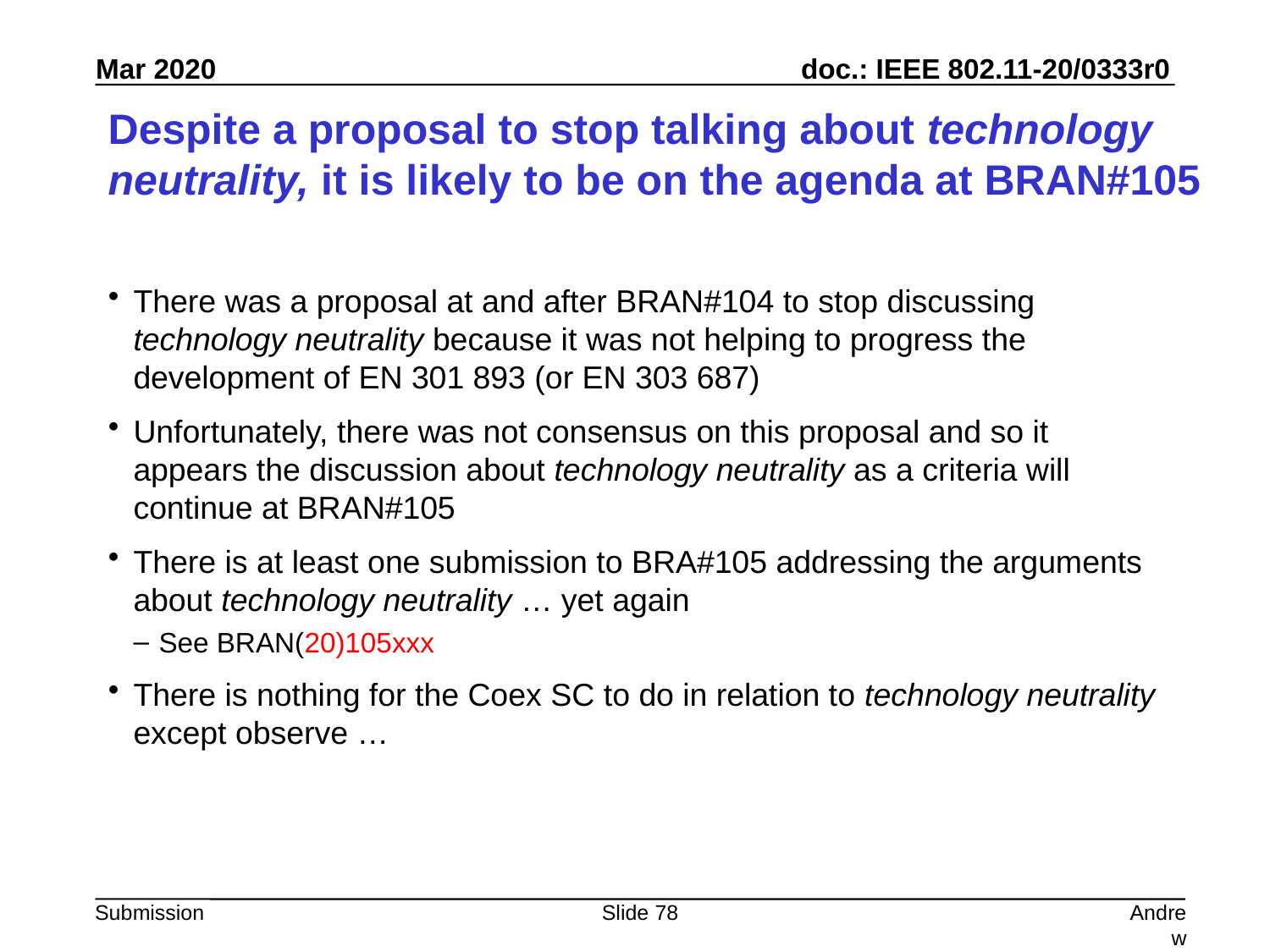

# Despite a proposal to stop talking about technology neutrality, it is likely to be on the agenda at BRAN#105
There was a proposal at and after BRAN#104 to stop discussing technology neutrality because it was not helping to progress the development of EN 301 893 (or EN 303 687)
Unfortunately, there was not consensus on this proposal and so it appears the discussion about technology neutrality as a criteria will continue at BRAN#105
There is at least one submission to BRA#105 addressing the arguments about technology neutrality … yet again
See BRAN(20)105xxx
There is nothing for the Coex SC to do in relation to technology neutrality except observe …
Slide 78
Andrew Myles, Cisco